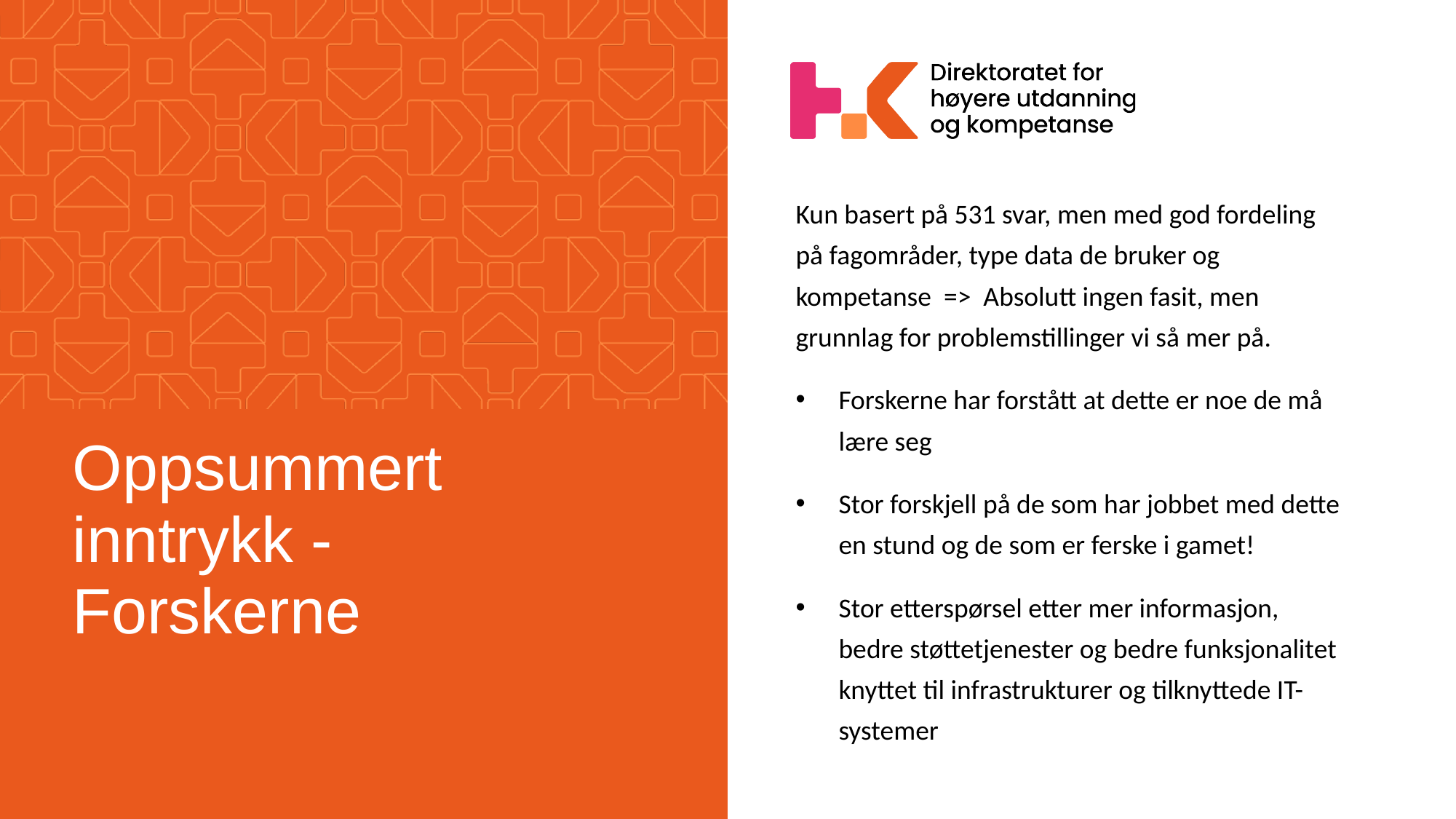

Kun basert på 531 svar, men med god fordeling på fagområder, type data de bruker og kompetanse  =>  Absolutt ingen fasit, men grunnlag for problemstillinger vi så mer på.
Forskerne har forstått at dette er noe de må lære seg
Stor forskjell på de som har jobbet med dette en stund og de som er ferske i gamet!
Stor etterspørsel etter mer informasjon, bedre støttetjenester og bedre funksjonalitet knyttet til infrastrukturer og tilknyttede IT-systemer

# Oppsummert inntrykk - Forskerne